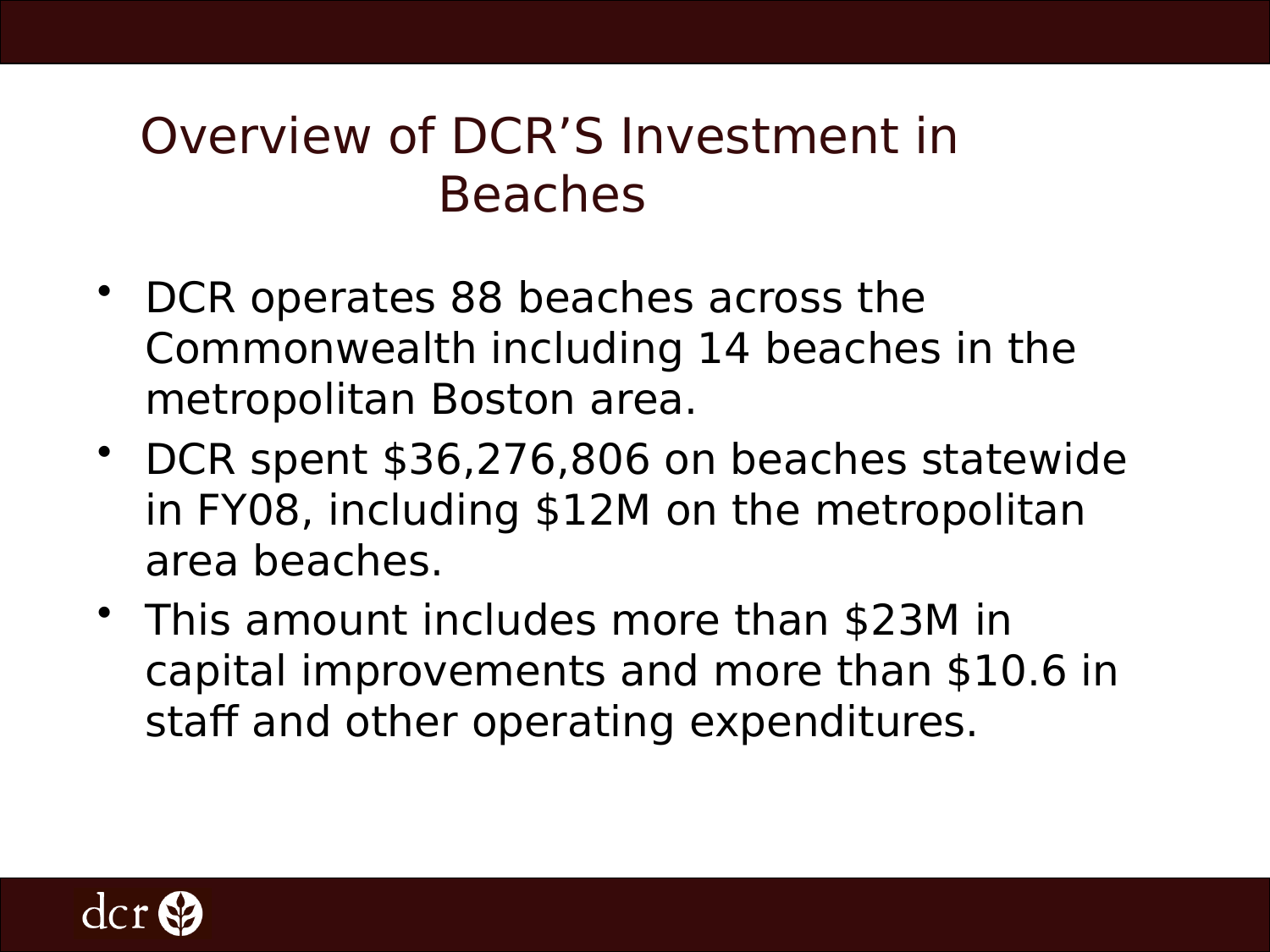

# Overview of DCR’S Investment in Beaches
DCR operates 88 beaches across the Commonwealth including 14 beaches in the metropolitan Boston area.
DCR spent $36,276,806 on beaches statewide in FY08, including $12M on the metropolitan area beaches.
This amount includes more than $23M in capital improvements and more than $10.6 in staff and other operating expenditures.